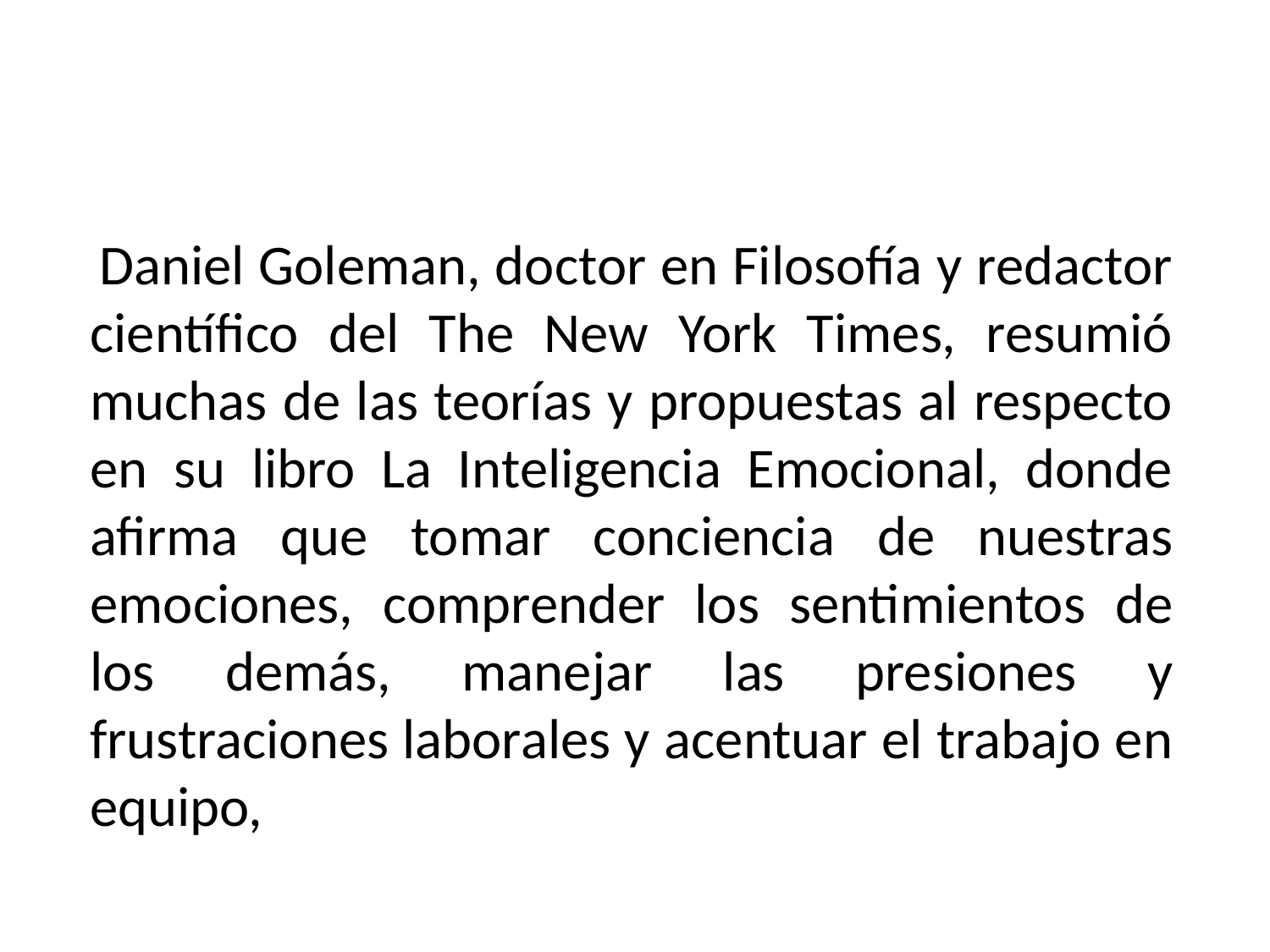

#
    Daniel Goleman, doctor en Filosofía y redactor científico del The New York Times, resumió muchas de las teorías y propuestas al respecto en su libro La Inteligencia Emocional, donde afirma que tomar conciencia de nuestras emociones, comprender los sentimientos de los demás, manejar las presiones y frustraciones laborales y acentuar el trabajo en equipo,